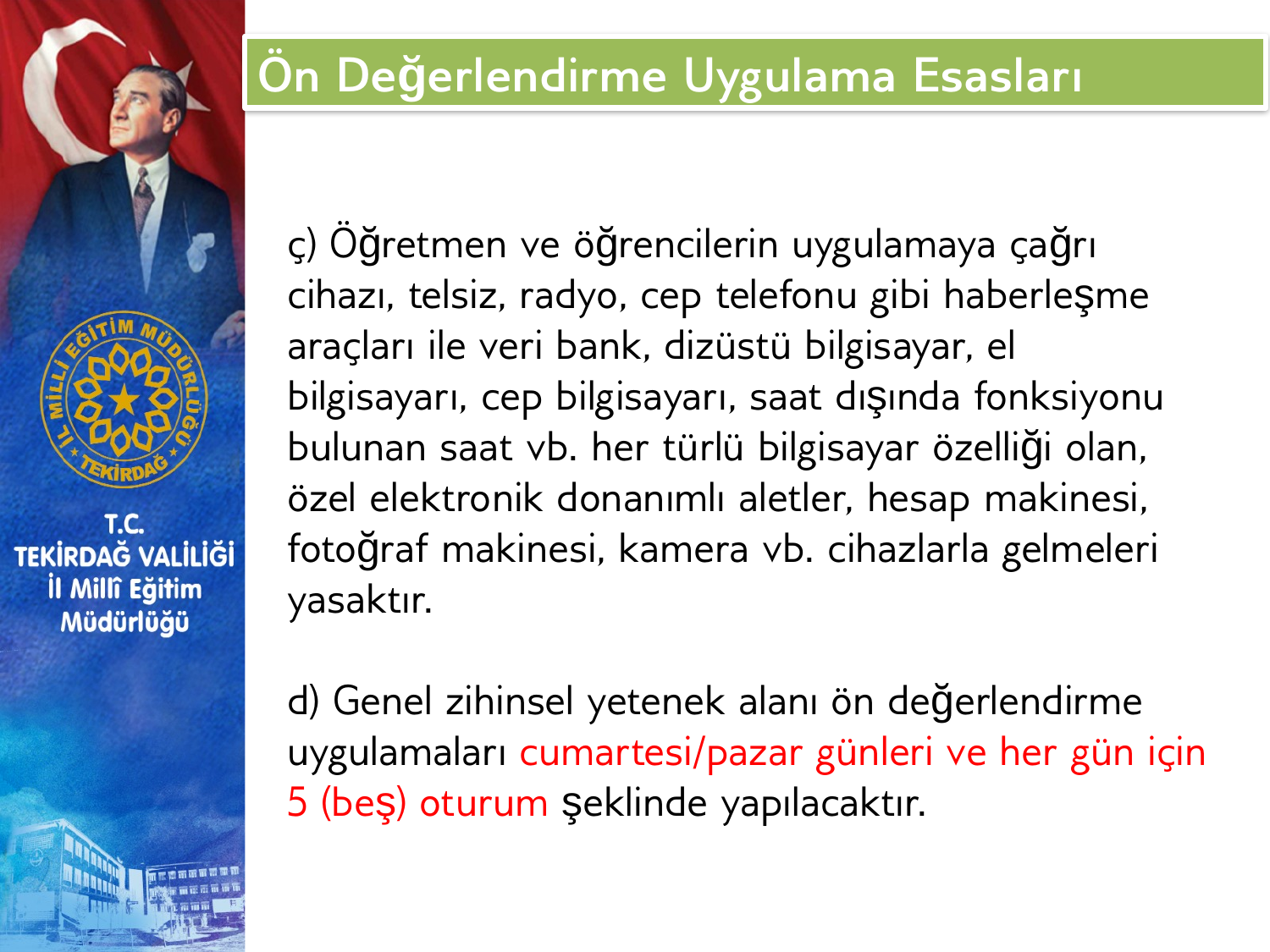

Ön Değerlendirme Uygulama Esasları

ç) Öğretmen ve öğrencilerin uygulamaya çağrı cihazı, telsiz, radyo, cep telefonu gibi haberleşme araçları ile veri bank, dizüstü bilgisayar, el bilgisayarı, cep bilgisayarı, saat dışında fonksiyonu bulunan saat vb. her türlü bilgisayar özelliği olan, özel elektronik donanımlı aletler, hesap makinesi, fotoğraf makinesi, kamera vb. cihazlarla gelmeleri yasaktır.

d) Genel zihinsel yetenek alanı ön değerlendirme uygulamaları cumartesi/pazar günleri ve her gün için 5 (beş) oturum şeklinde yapılacaktır.